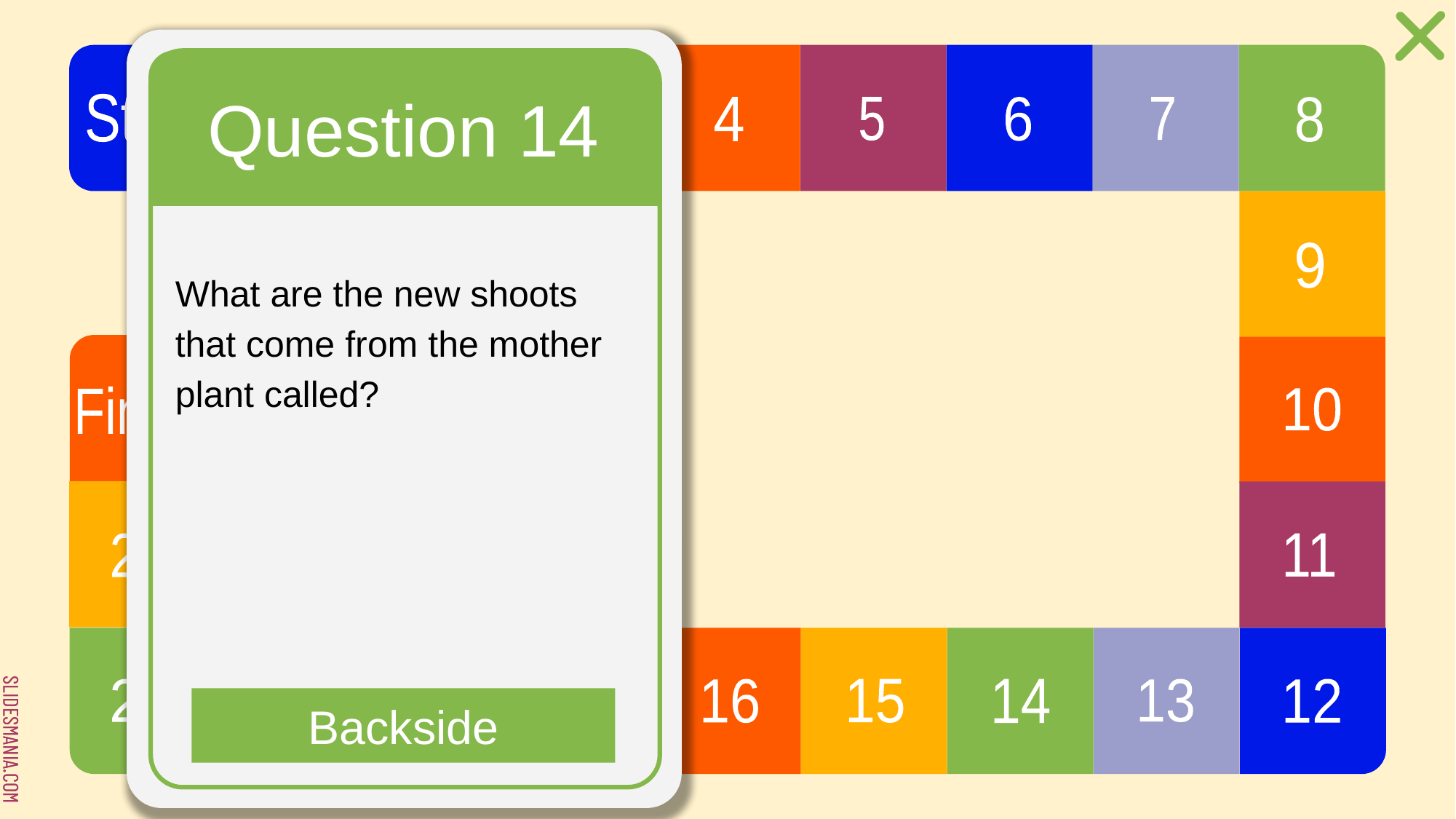

# Question 14
What are the new shoots that come from the mother plant called?
Backside